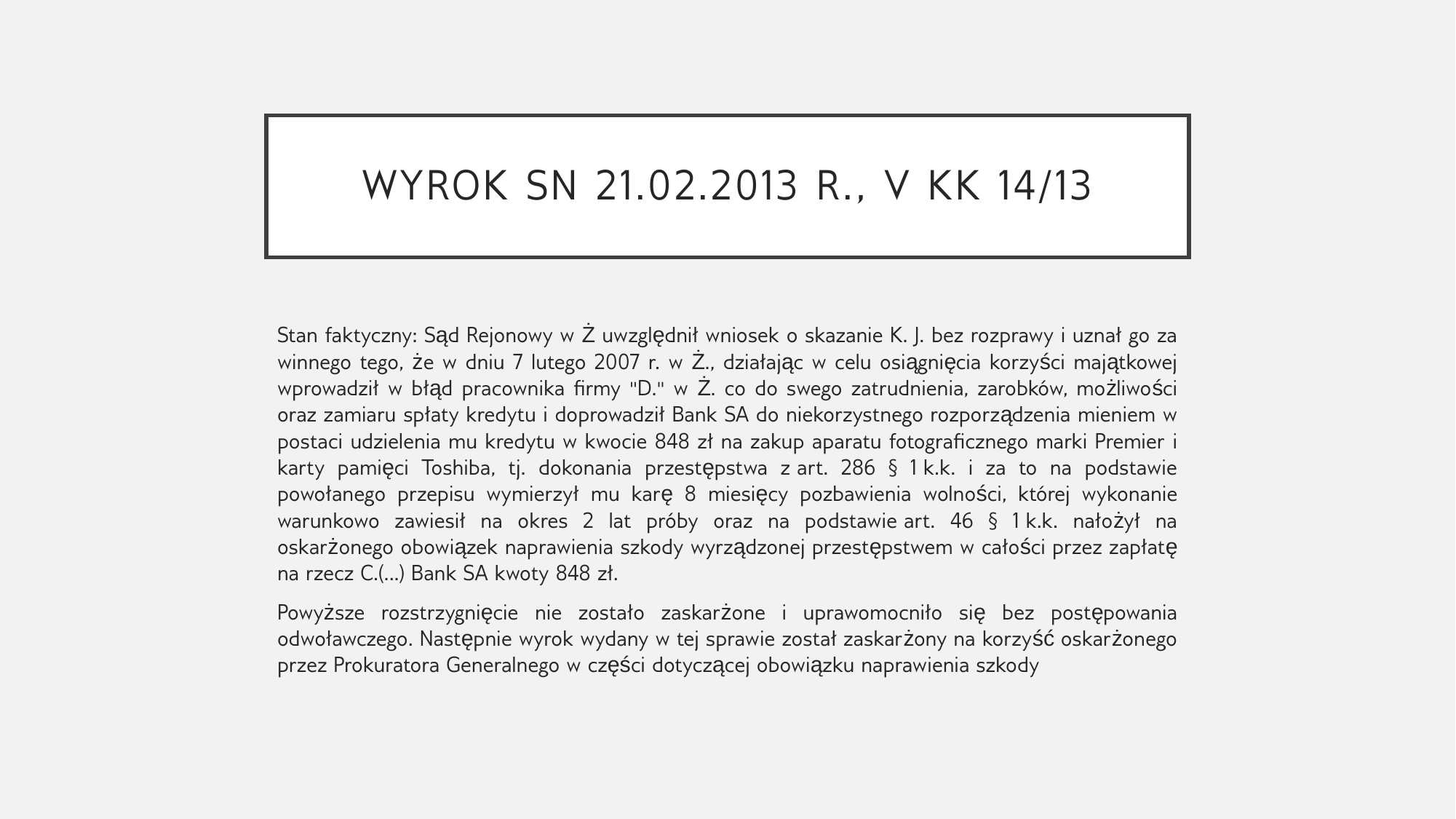

# Wyrok SN 21.02.2013 r., V KK 14/13
Stan faktyczny: Sąd Rejonowy w Ż uwzględnił wniosek o skazanie K. J. bez rozprawy i uznał go za winnego tego, że w dniu 7 lutego 2007 r. w Ż., działając w celu osiągnięcia korzyści majątkowej wprowadził w błąd pracownika firmy "D." w Ż. co do swego zatrudnienia, zarobków, możliwości oraz zamiaru spłaty kredytu i doprowadził Bank SA do niekorzystnego rozporządzenia mieniem w postaci udzielenia mu kredytu w kwocie 848 zł na zakup aparatu fotograficznego marki Premier i karty pamięci Toshiba, tj. dokonania przestępstwa z art. 286 § 1 k.k. i za to na podstawie powołanego przepisu wymierzył mu karę 8 miesięcy pozbawienia wolności, której wykonanie warunkowo zawiesił na okres 2 lat próby oraz na podstawie art. 46 § 1 k.k. nałożył na oskarżonego obowiązek naprawienia szkody wyrządzonej przestępstwem w całości przez zapłatę na rzecz C.(...) Bank SA kwoty 848 zł.
Powyższe rozstrzygnięcie nie zostało zaskarżone i uprawomocniło się bez postępowania odwoławczego. Następnie wyrok wydany w tej sprawie został zaskarżony na korzyść oskarżonego przez Prokuratora Generalnego w części dotyczącej obowiązku naprawienia szkody